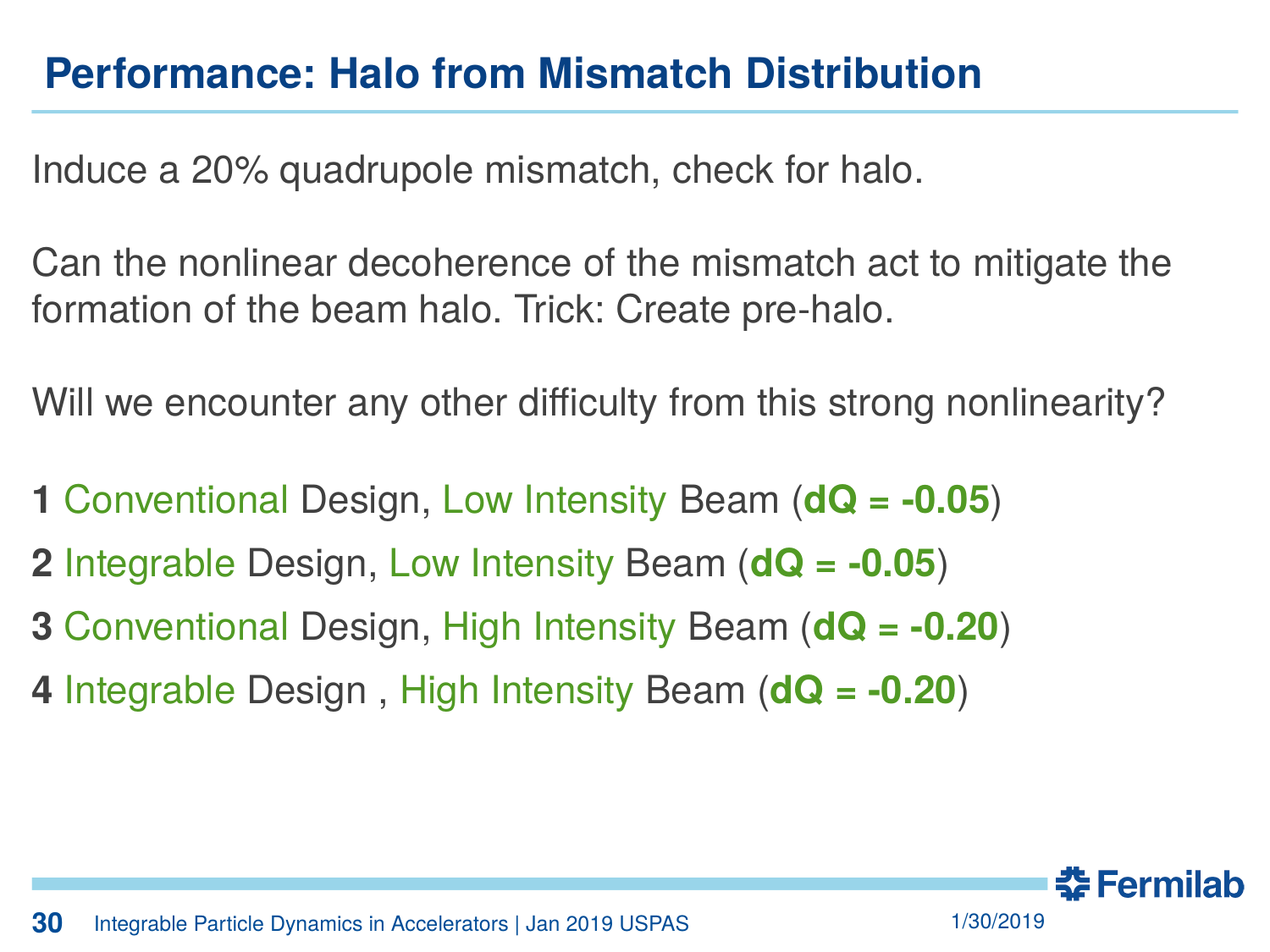

Performance: Halo from Mismatch Distribution
Induce a 20% quadrupole mismatch, check for halo.

Can the nonlinear decoherence of the mismatch act to mitigate the formation of the beam halo. Trick: Create pre-halo.

Will we encounter any other difficulty from this strong nonlinearity?

1 Conventional Design, Low Intensity Beam (dQ = -0.05)

2 Integrable Design, Low Intensity Beam (dQ = -0.05)

3 Conventional Design, High Intensity Beam (dQ = -0.20)

4 Integrable Design , High Intensity Beam (dQ = -0.20)

30
1/30/2019
Integrable Particle Dynamics in Accelerators | Jan 2019 USPAS